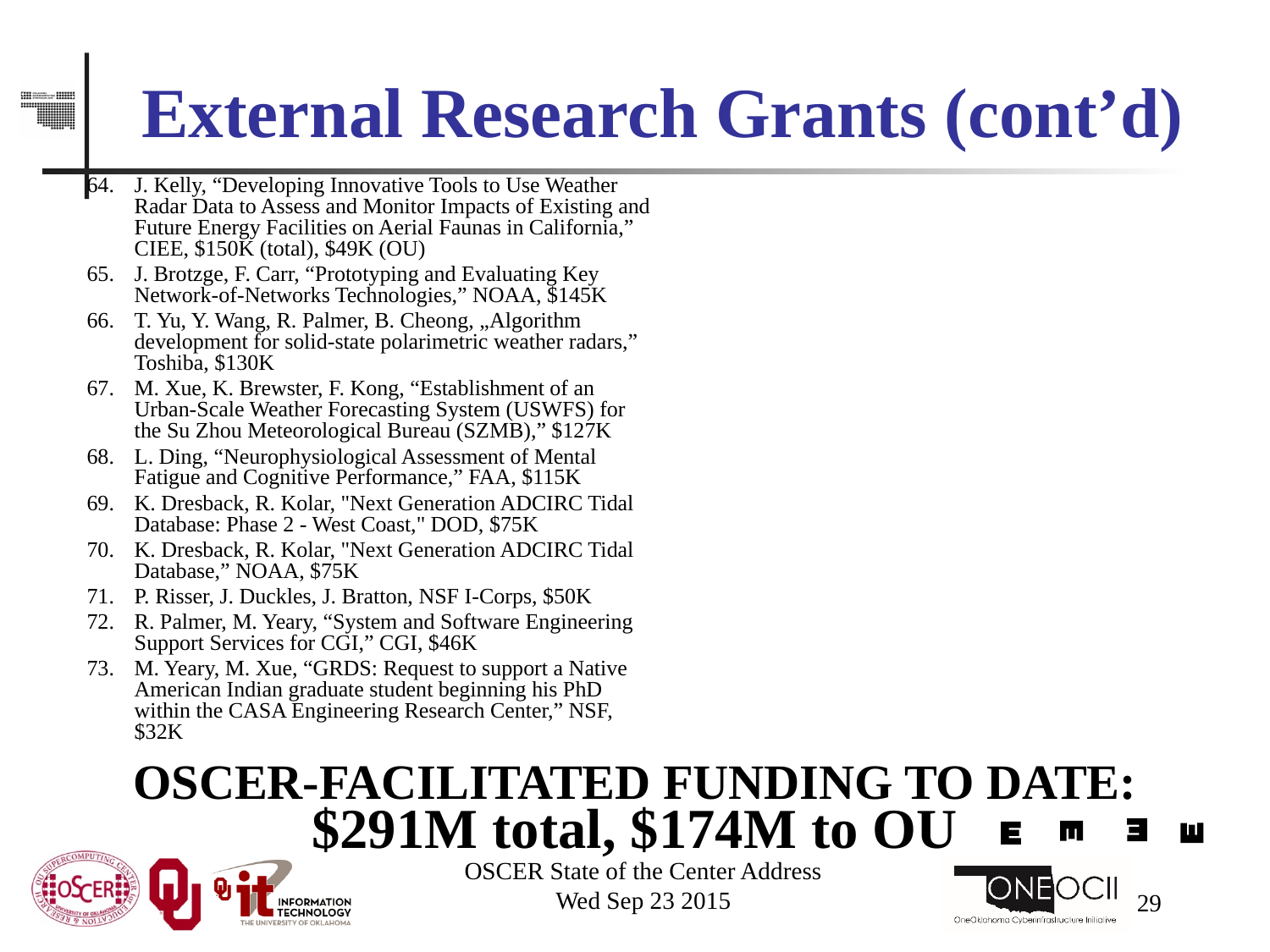

# External Research Grants (cont’d)
J. Kelly, “Developing Innovative Tools to Use Weather Radar Data to Assess and Monitor Impacts of Existing and Future Energy Facilities on Aerial Faunas in California,” CIEE, $150K (total), $49K (OU)
J. Brotzge, F. Carr, “Prototyping and Evaluating Key Network-of-Networks Technologies,” NOAA, $145K
T. Yu, Y. Wang, R. Palmer, B. Cheong, „Algorithm development for solid-state polarimetric weather radars,” Toshiba, $130K
M. Xue, K. Brewster, F. Kong, “Establishment of an Urban-Scale Weather Forecasting System (USWFS) for the Su Zhou Meteorological Bureau (SZMB),” $127K
L. Ding, “Neurophysiological Assessment of Mental Fatigue and Cognitive Performance,” FAA, $115K
K. Dresback, R. Kolar, "Next Generation ADCIRC Tidal Database: Phase 2 - West Coast," DOD, $75K
K. Dresback, R. Kolar, "Next Generation ADCIRC Tidal Database,” NOAA, $75K
P. Risser, J. Duckles, J. Bratton, NSF I-Corps, $50K
R. Palmer, M. Yeary, “System and Software Engineering Support Services for CGI,” CGI, $46K
M. Yeary, M. Xue, “GRDS: Request to support a Native American Indian graduate student beginning his PhD within the CASA Engineering Research Center,” NSF, $32K

OSCER-FACILITATED FUNDING TO DATE:
$291M total, $174M to OU
E
E
E
E

OSCER State of the Center Address
Wed Sep 23 2015
29